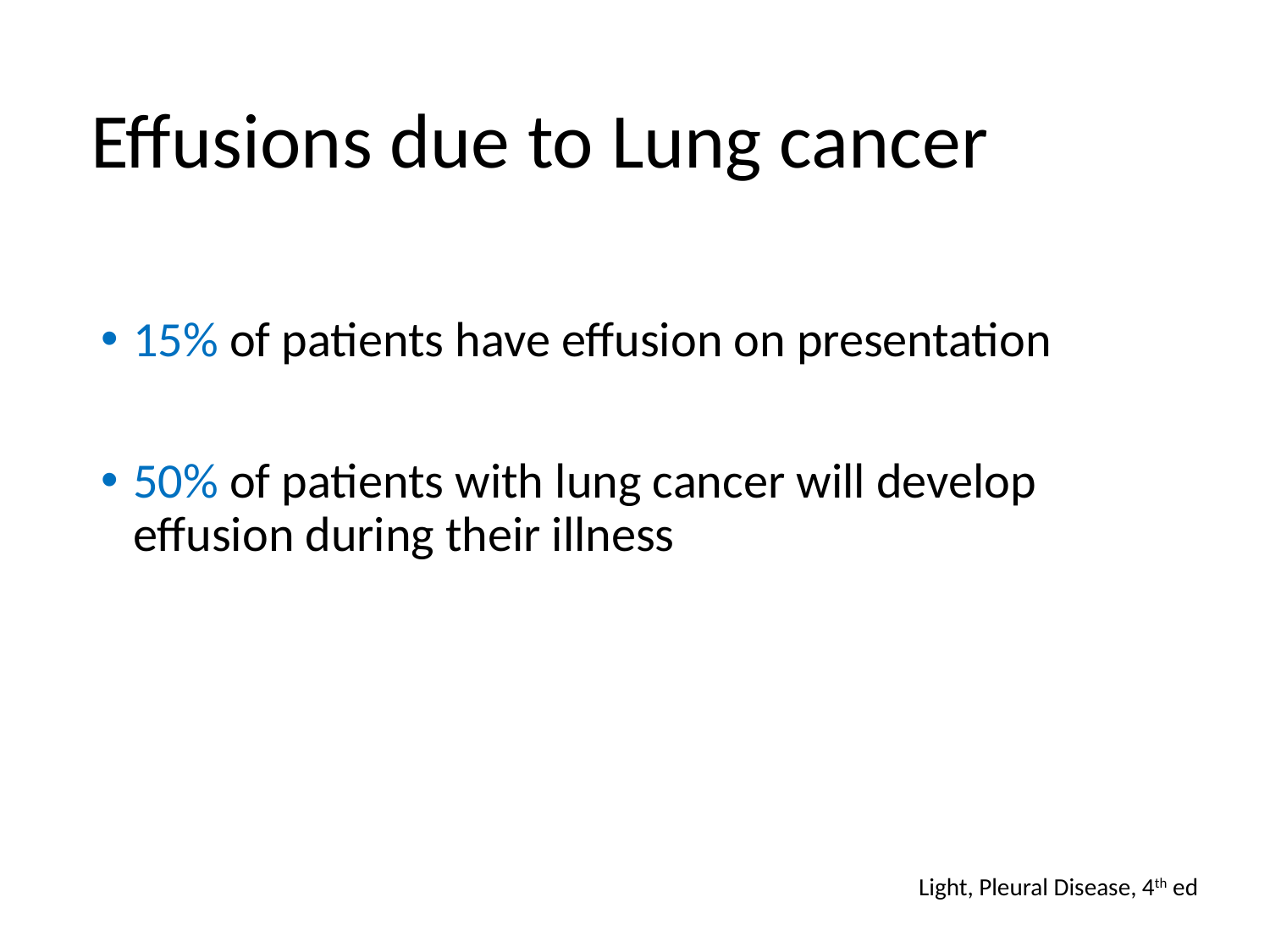

# Effusions due to Lung cancer
15% of patients have effusion on presentation

50% of patients with lung cancer will develop effusion during their illness
Light, Pleural Disease, 4th ed